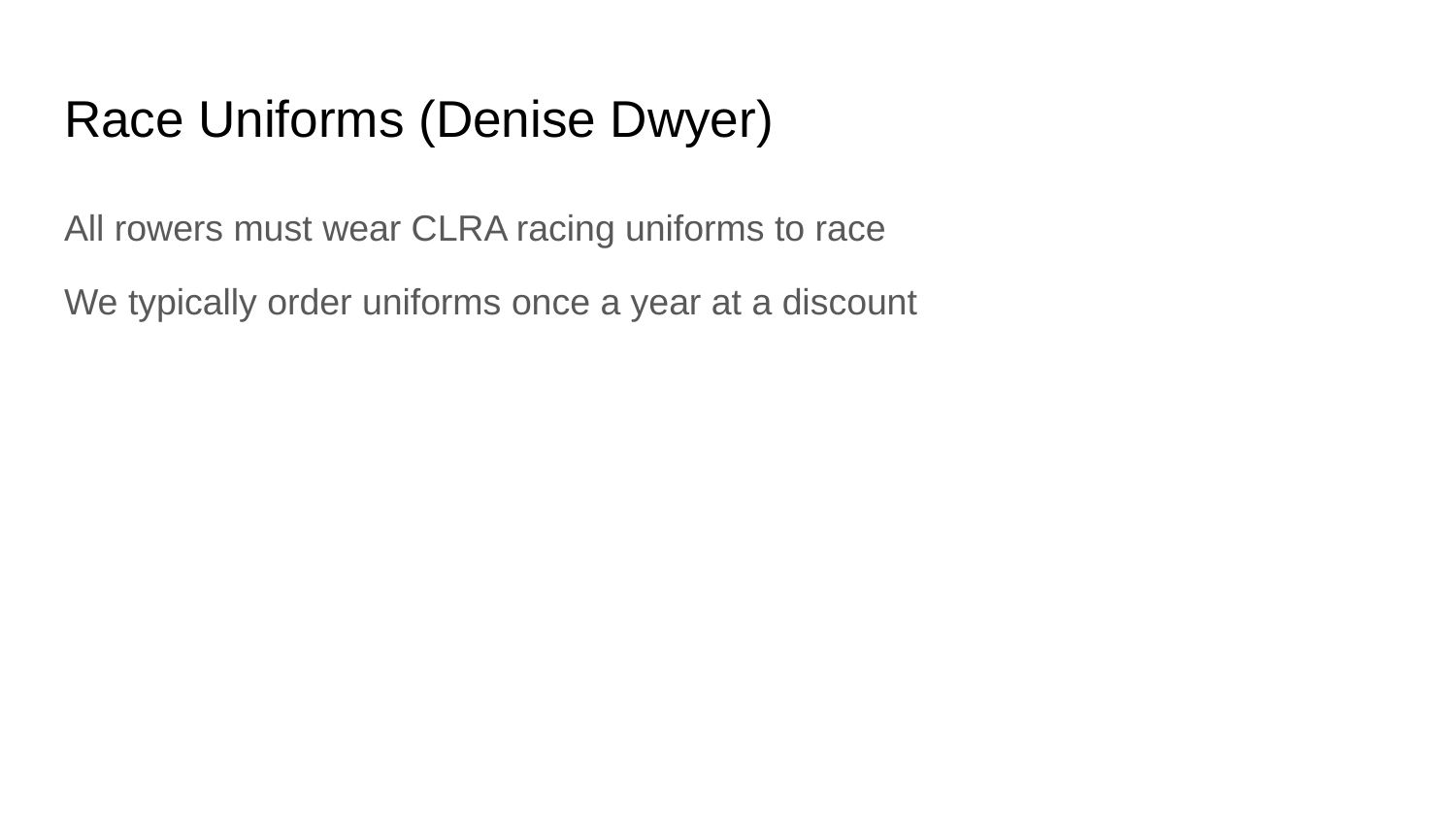

# Race Uniforms (Denise Dwyer)
All rowers must wear CLRA racing uniforms to race
We typically order uniforms once a year at a discount